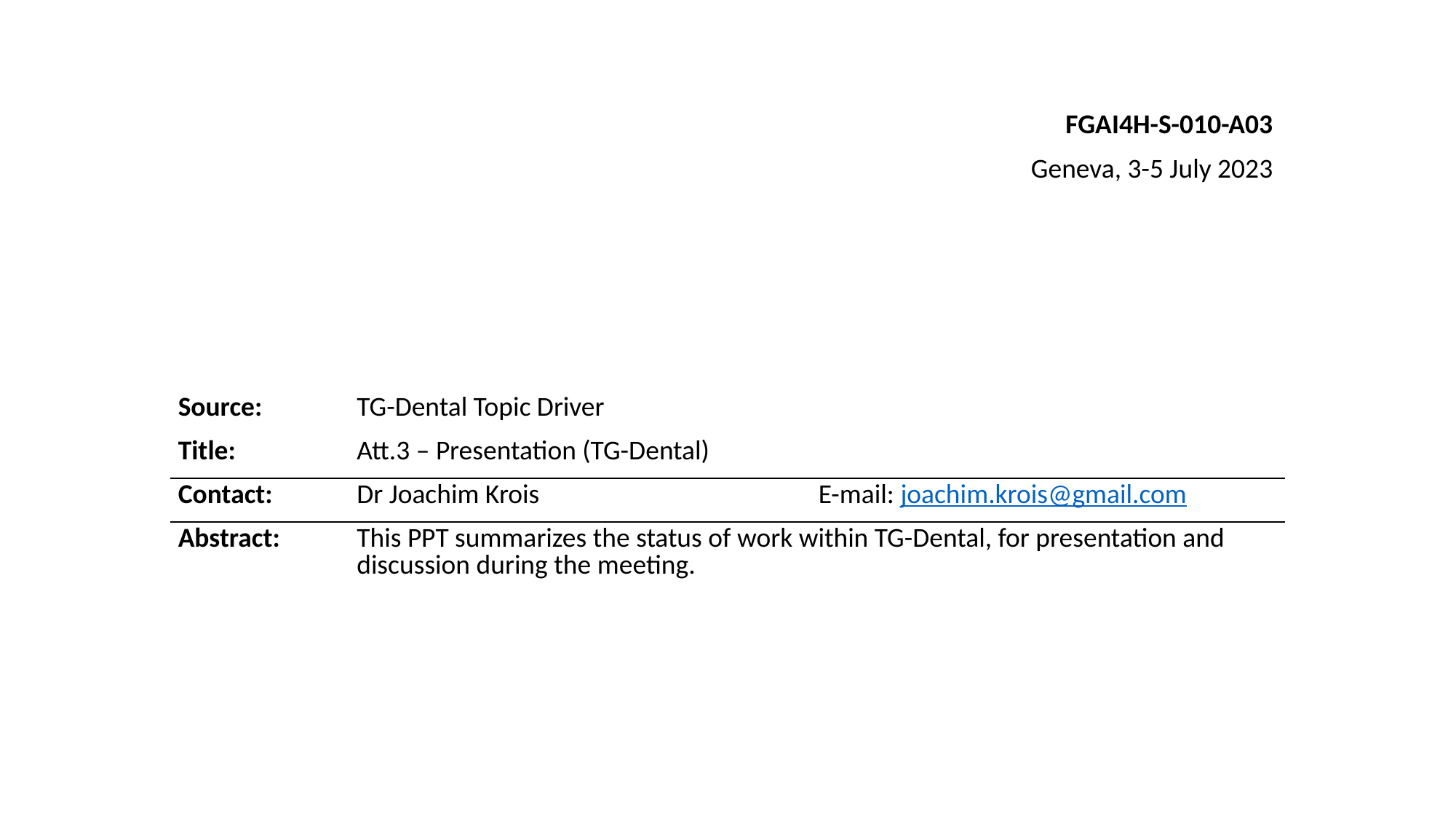

FGAI4H-S-010-A03
Geneva, 3-5 July 2023
| Source: | TG-Dental Topic Driver |  |
| --- | --- | --- |
| Title: | Att.3 – Presentation (TG-Dental) |  |
| Contact: | Dr Joachim Krois | E-mail: joachim.krois@gmail.com |
| Abstract: | This PPT summarizes the status of work within TG-Dental, for presentation and discussion during the meeting. |  |